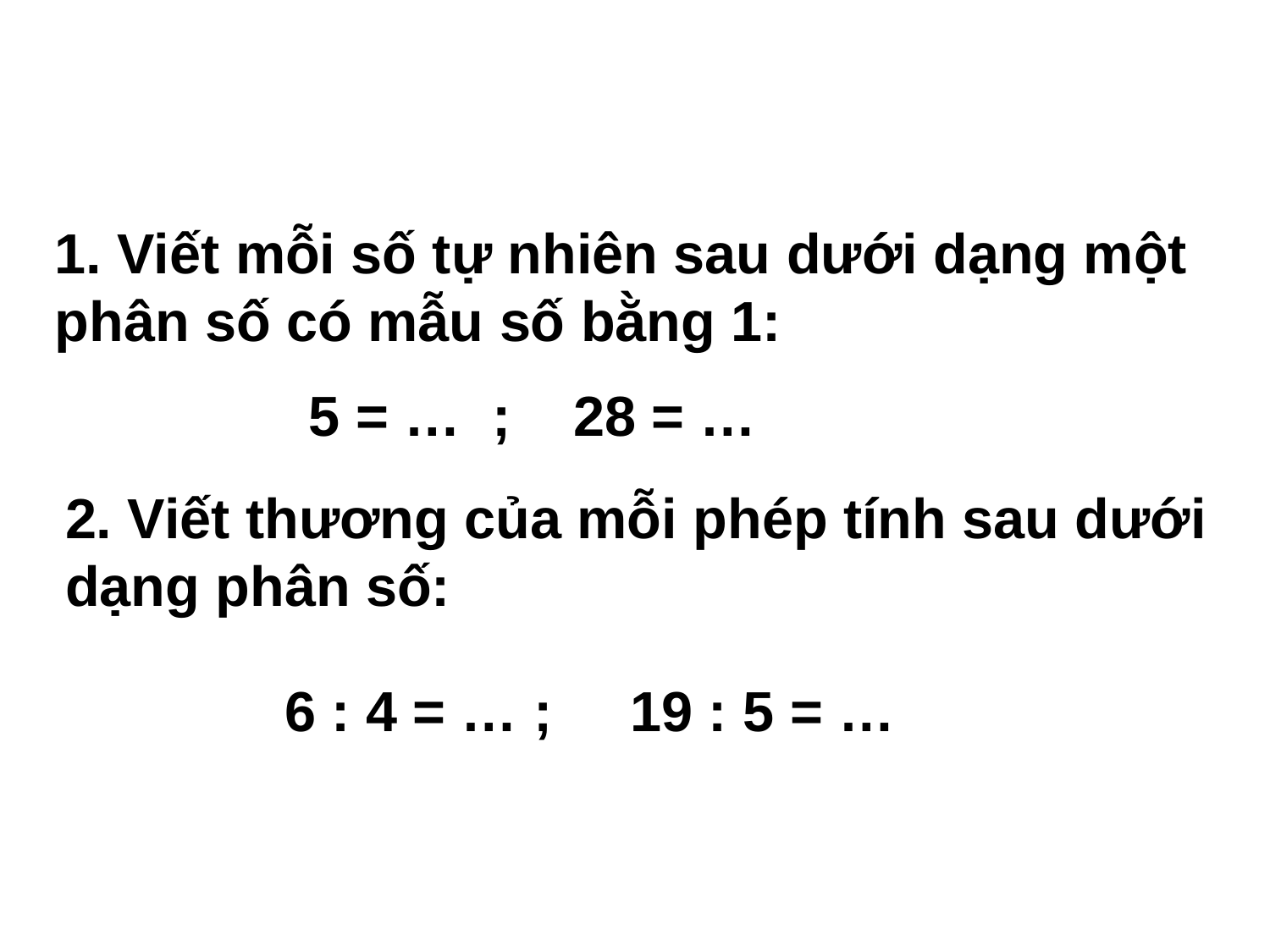

1. Viết mỗi số tự nhiên sau dưới dạng một phân số có mẫu số bằng 1:
5 = …  ;    28 = …
2. Viết thương của mỗi phép tính sau dưới dạng phân số:
6 : 4 = … ;     19 : 5 = …